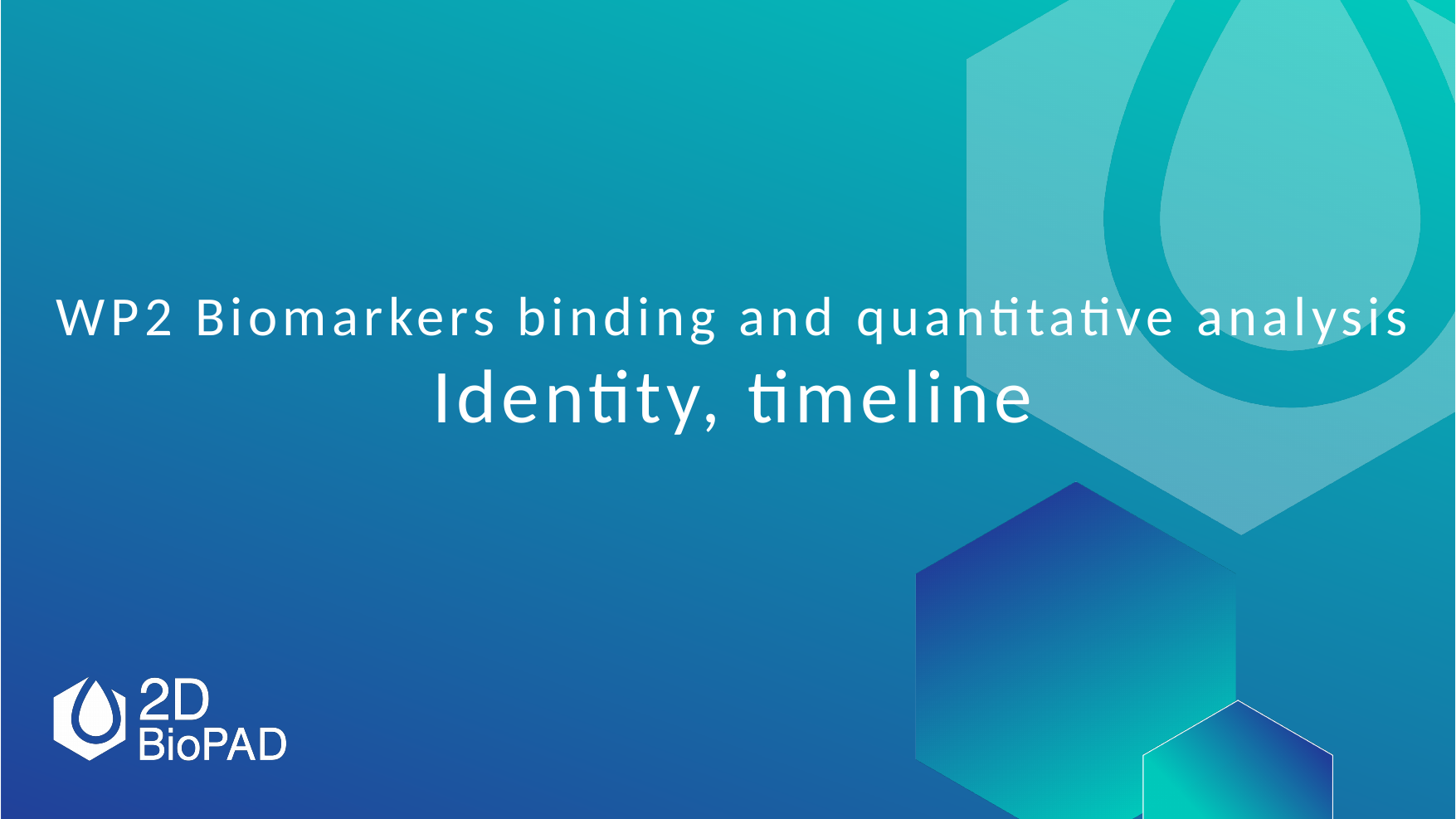

WP2 Biomarkers binding and quantitative analysis
Identity, timeline